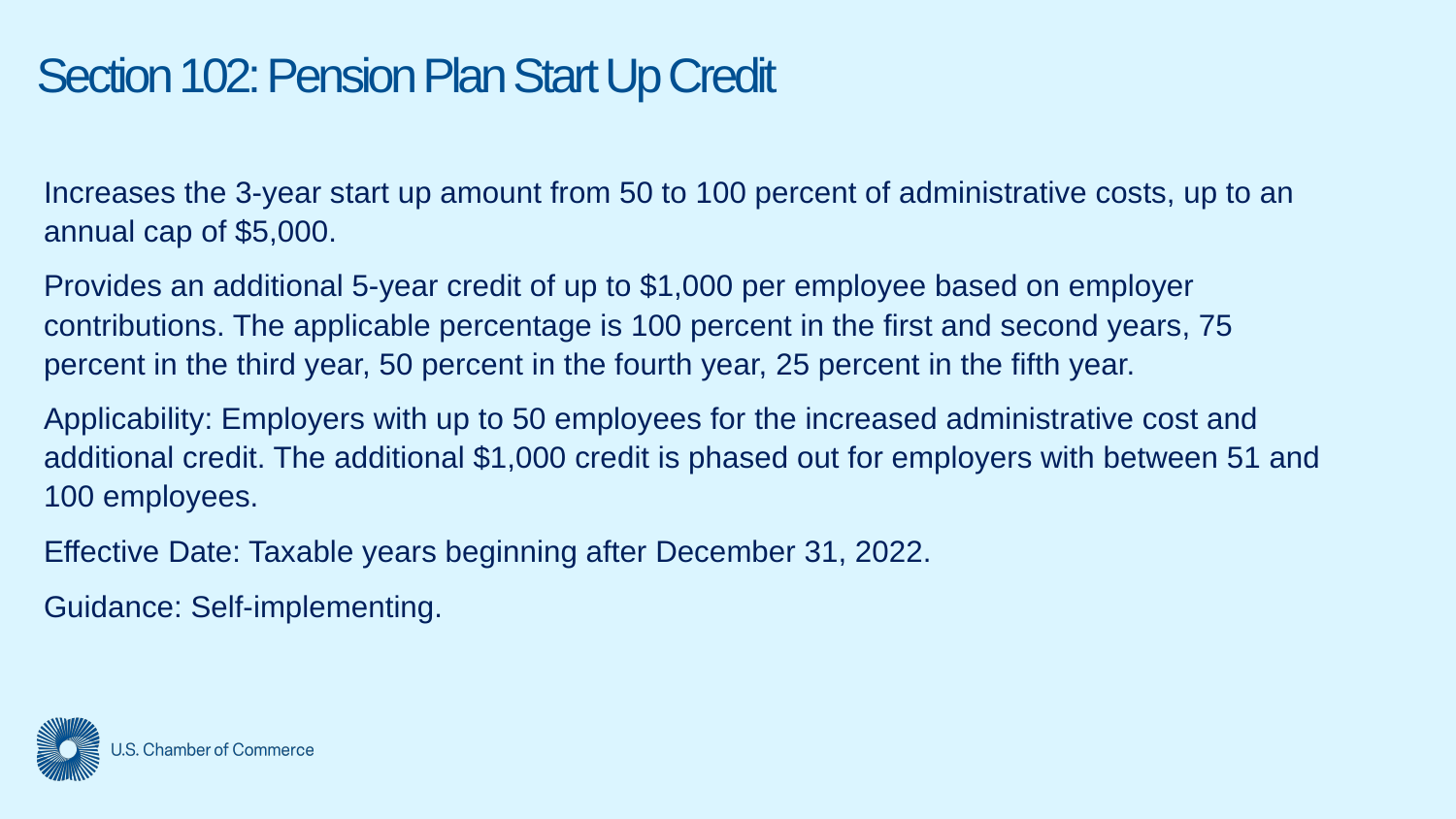

# Section 102: Pension Plan Start Up Credit
Increases the 3-year start up amount from 50 to 100 percent of administrative costs, up to an annual cap of $5,000.
Provides an additional 5-year credit of up to $1,000 per employee based on employer contributions. The applicable percentage is 100 percent in the first and second years, 75 percent in the third year, 50 percent in the fourth year, 25 percent in the fifth year.
Applicability: Employers with up to 50 employees for the increased administrative cost and additional credit. The additional $1,000 credit is phased out for employers with between 51 and 100 employees.
Effective Date: Taxable years beginning after December 31, 2022.
Guidance: Self-implementing.